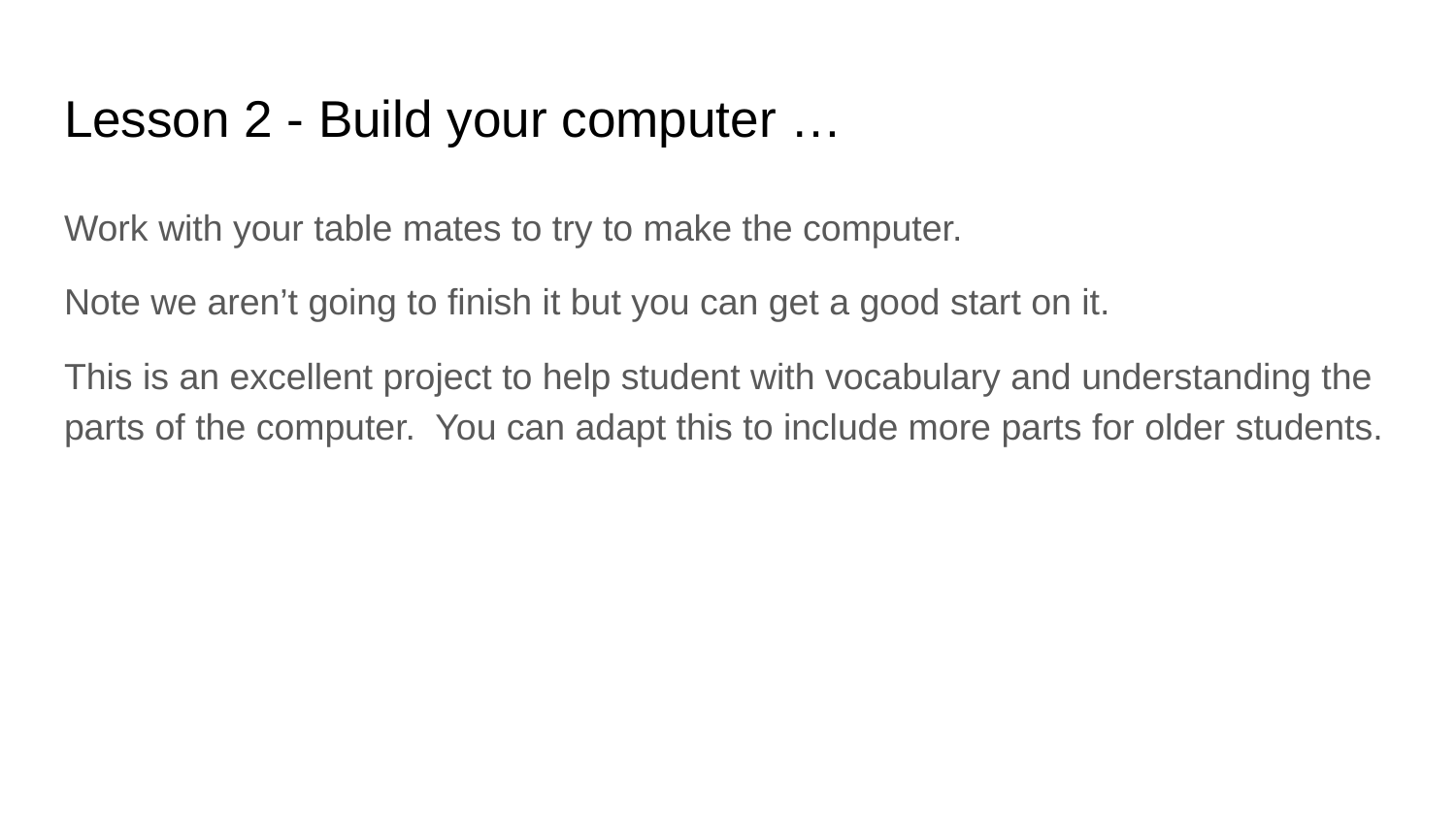

# Lesson 2 - Build your computer …
Work with your table mates to try to make the computer.
Note we aren’t going to finish it but you can get a good start on it.
This is an excellent project to help student with vocabulary and understanding the parts of the computer.  You can adapt this to include more parts for older students.